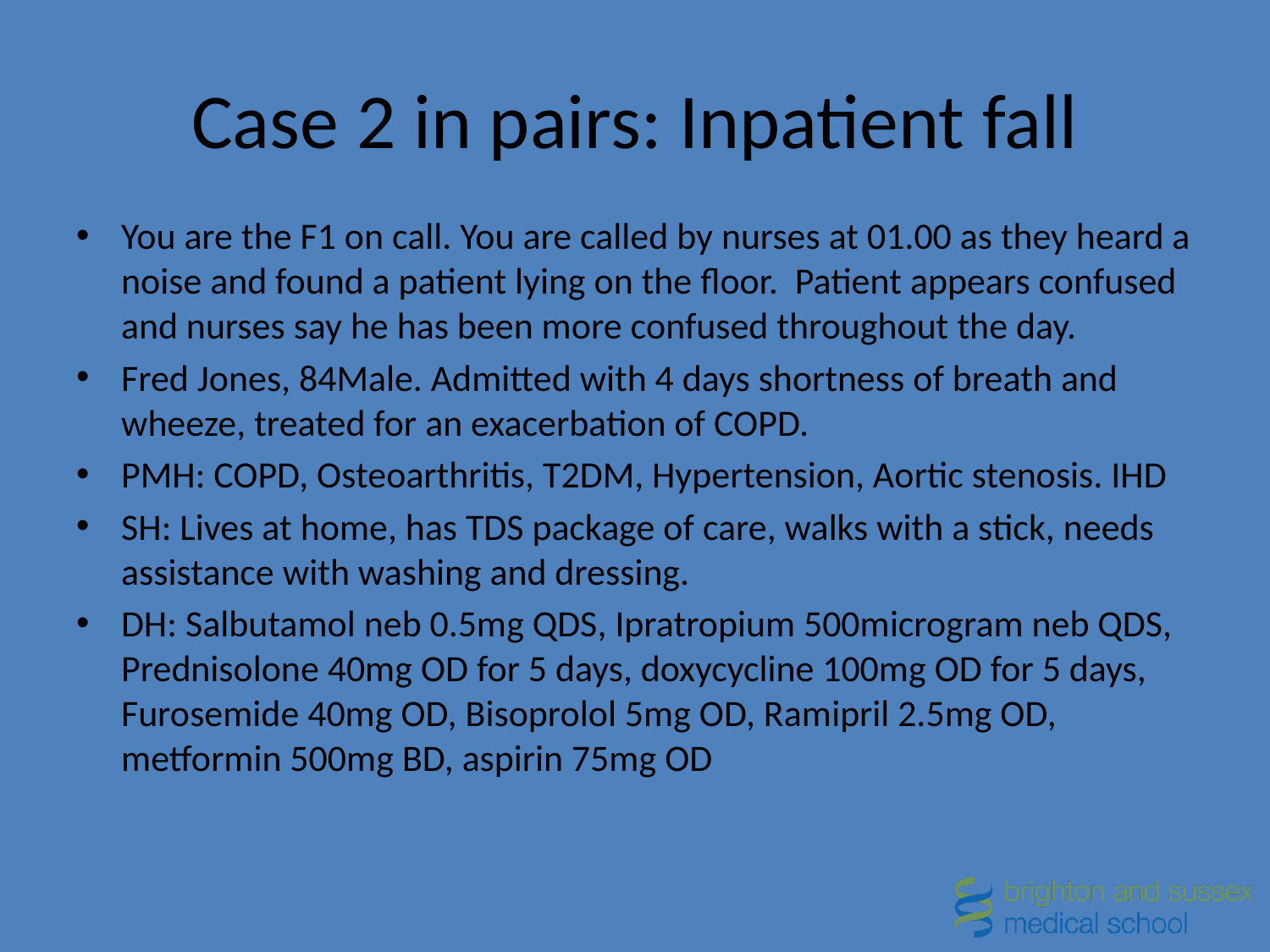

# Case 2 in pairs: Inpatient fall
You are the F1 on call. You are called by nurses at 01.00 as they heard a noise and found a patient lying on the floor.  Patient appears confused and nurses say he has been more confused throughout the day.
Fred Jones, 84Male. Admitted with 4 days shortness of breath and wheeze, treated for an exacerbation of COPD.
PMH: COPD, Osteoarthritis, T2DM, Hypertension, Aortic stenosis. IHD
SH: Lives at home, has TDS package of care, walks with a stick, needs assistance with washing and dressing.
DH: Salbutamol neb 0.5mg QDS, Ipratropium 500microgram neb QDS, Prednisolone 40mg OD for 5 days, doxycycline 100mg OD for 5 days,  Furosemide 40mg OD, Bisoprolol 5mg OD, Ramipril 2.5mg OD, metformin 500mg BD, aspirin 75mg OD